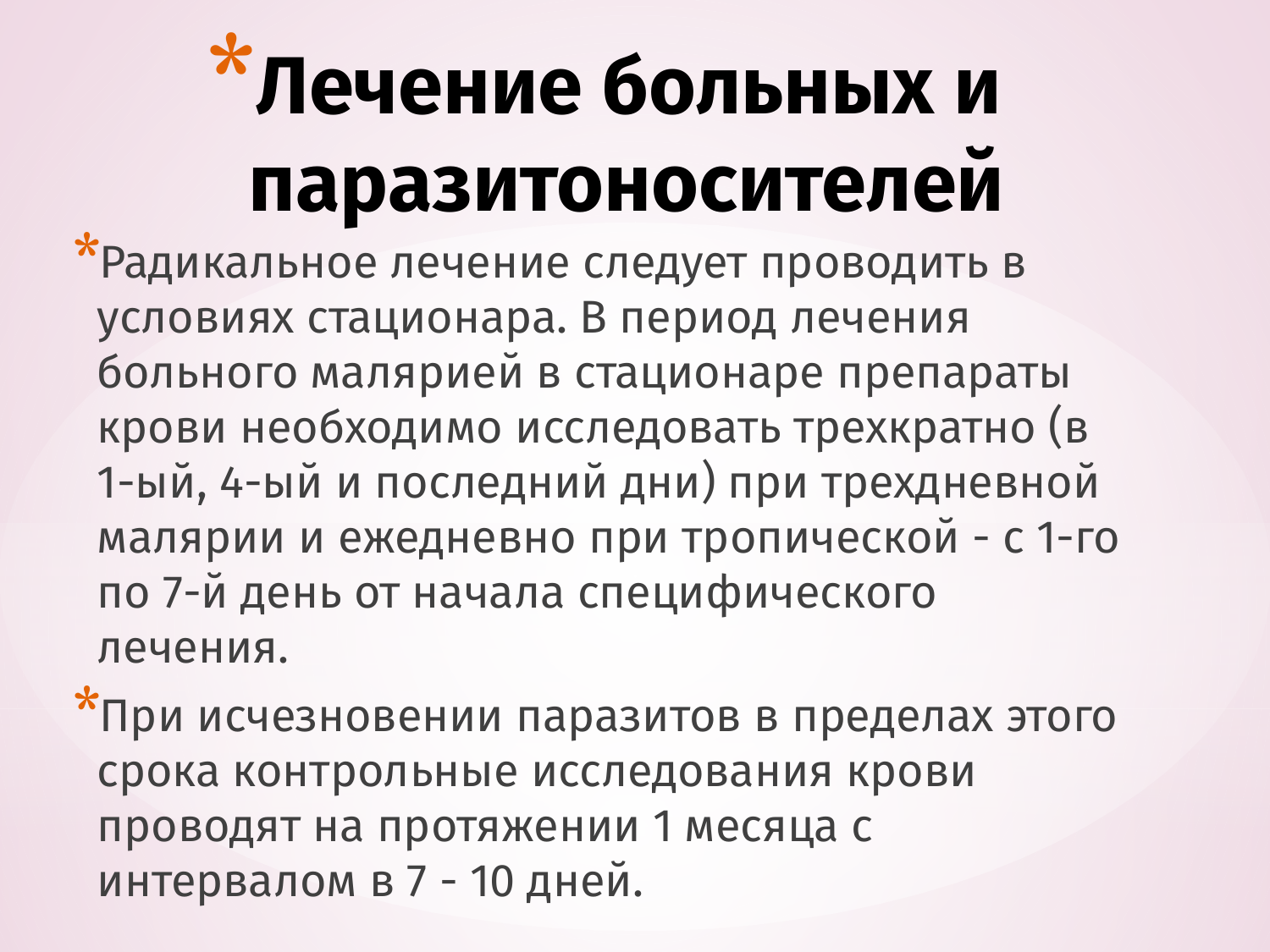

# Лечение больных и паразитоносителей
Радикальное лечение следует проводить в условиях стационара. В период лечения больного малярией в стационаре препараты крови необходимо исследовать трехкратно (в 1-ый, 4-ый и последний дни) при трехдневной малярии и ежедневно при тропической - с 1-го по 7-й день от начала специфического лечения.
При исчезновении паразитов в пределах этого срока контрольные исследования крови проводят на протяжении 1 месяца с интервалом в 7 - 10 дней.